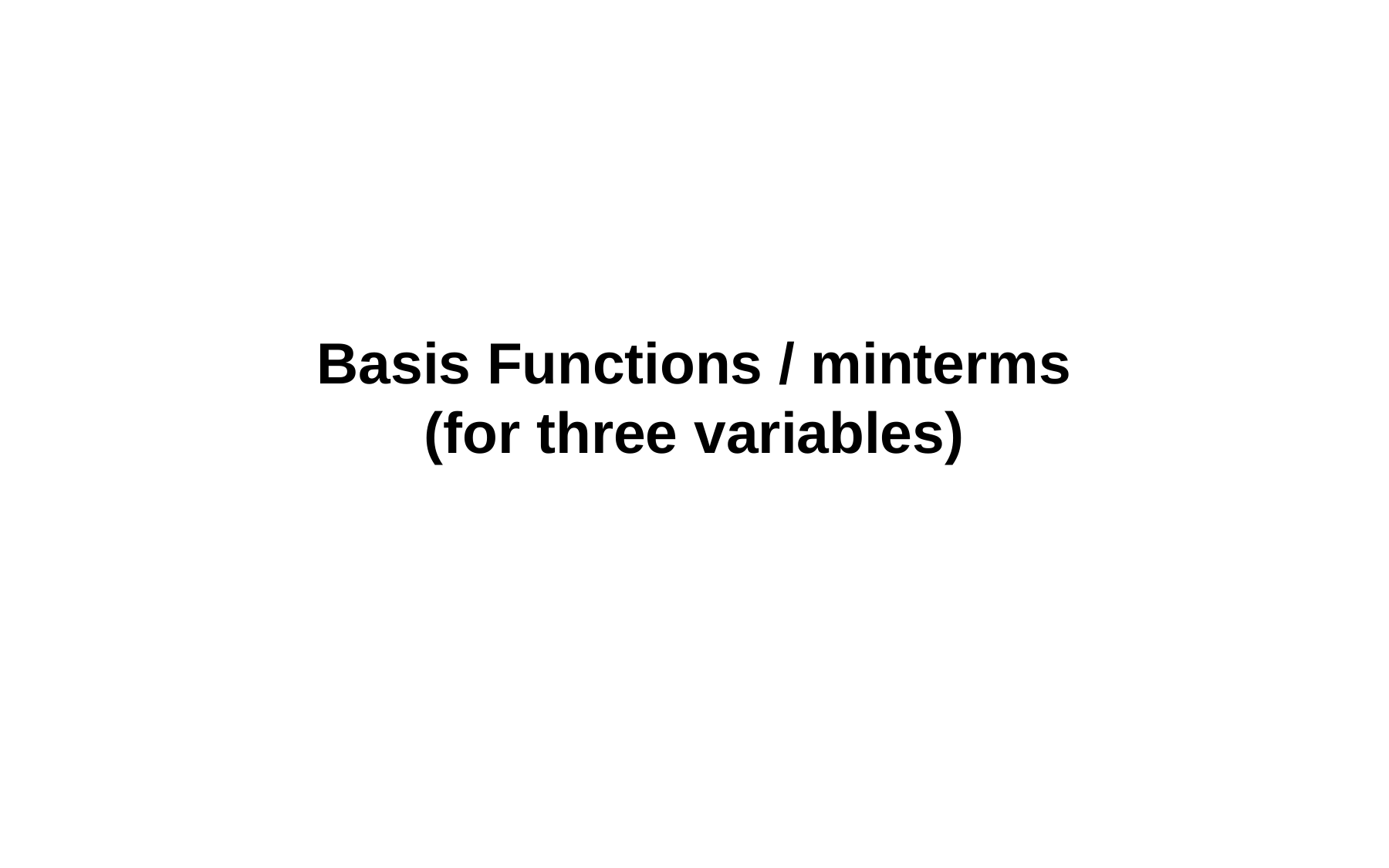

# Basis Functions / minterms (for three variables)